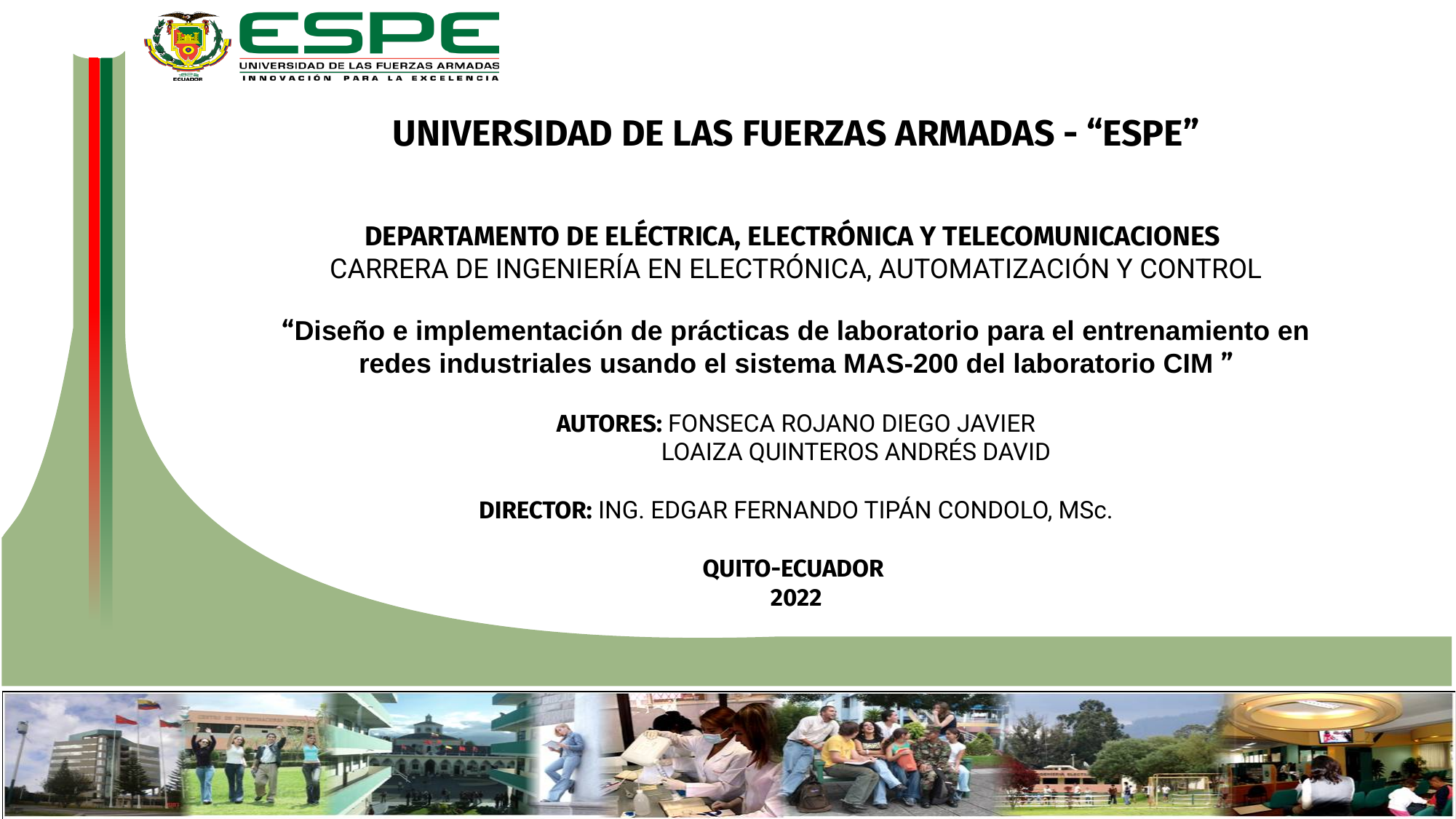

UNIVERSIDAD DE LAS FUERZAS ARMADAS - “ESPE”

DEPARTAMENTO DE ELÉCTRICA, ELECTRÓNICA Y TELECOMUNICACIONES
CARRERA DE INGENIERÍA EN ELECTRÓNICA, AUTOMATIZACIÓN Y CONTROL

“Diseño e implementación de prácticas de laboratorio para el entrenamiento en redes industriales usando el sistema MAS-200 del laboratorio CIM ”

AUTORES: FONSECA ROJANO DIEGO JAVIER
                    LOAIZA QUINTEROS ANDRÉS DAVID

DIRECTOR: ING. EDGAR FERNANDO TIPÁN CONDOLO, MSc.

QUITO-ECUADOR
2022